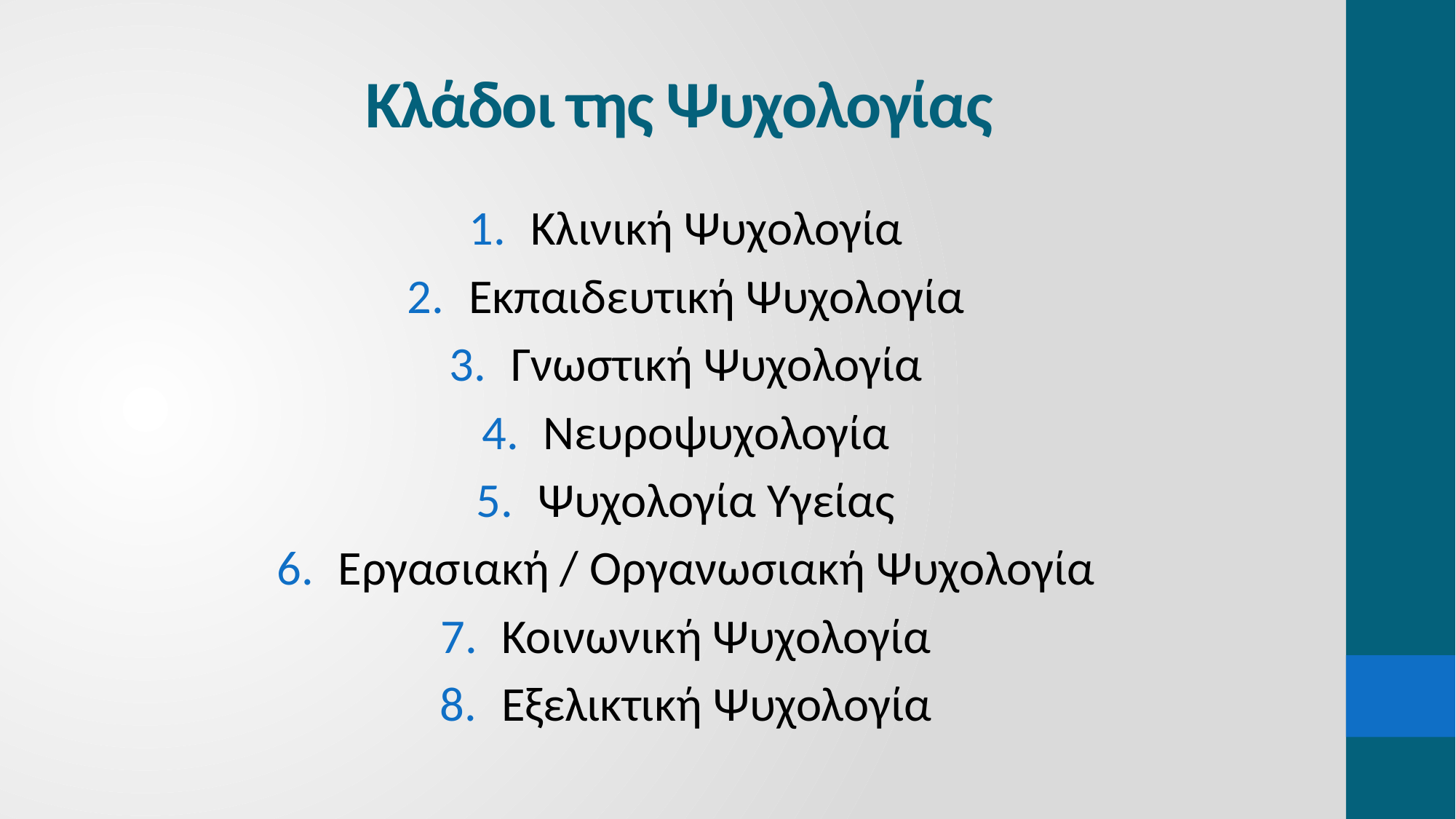

# Κλάδοι της Ψυχολογίας
Κλινική Ψυχολογία
Εκπαιδευτική Ψυχολογία
Γνωστική Ψυχολογία
Νευροψυχολογία
Ψυχολογία Υγείας
Εργασιακή / Οργανωσιακή Ψυχολογία
Κοινωνική Ψυχολογία
Εξελικτική Ψυχολογία